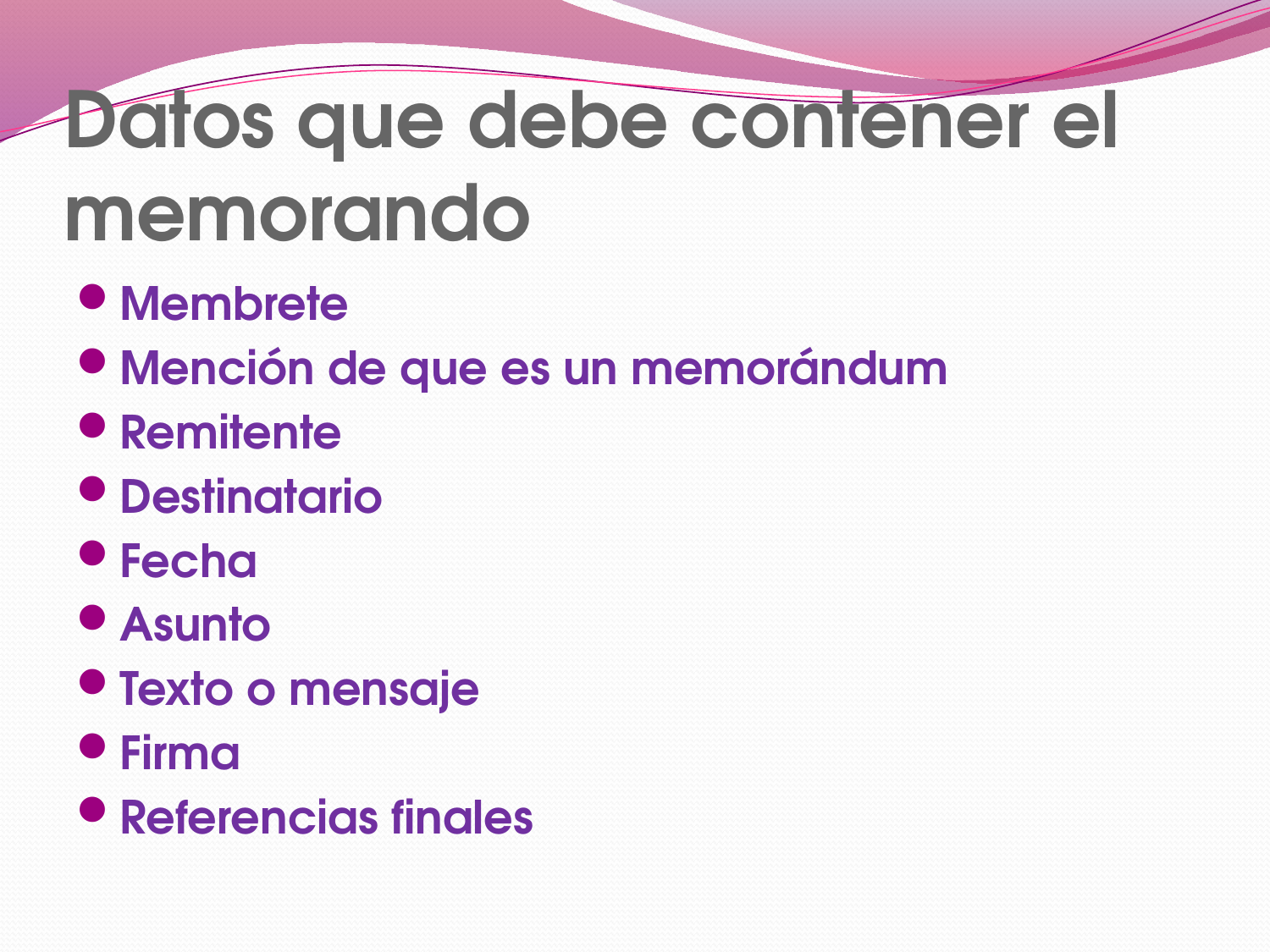

# Datos que debe contener el memorando
Membrete
Mención de que es un memorándum
Remitente
Destinatario
Fecha
Asunto
Texto o mensaje
Firma
Referencias finales